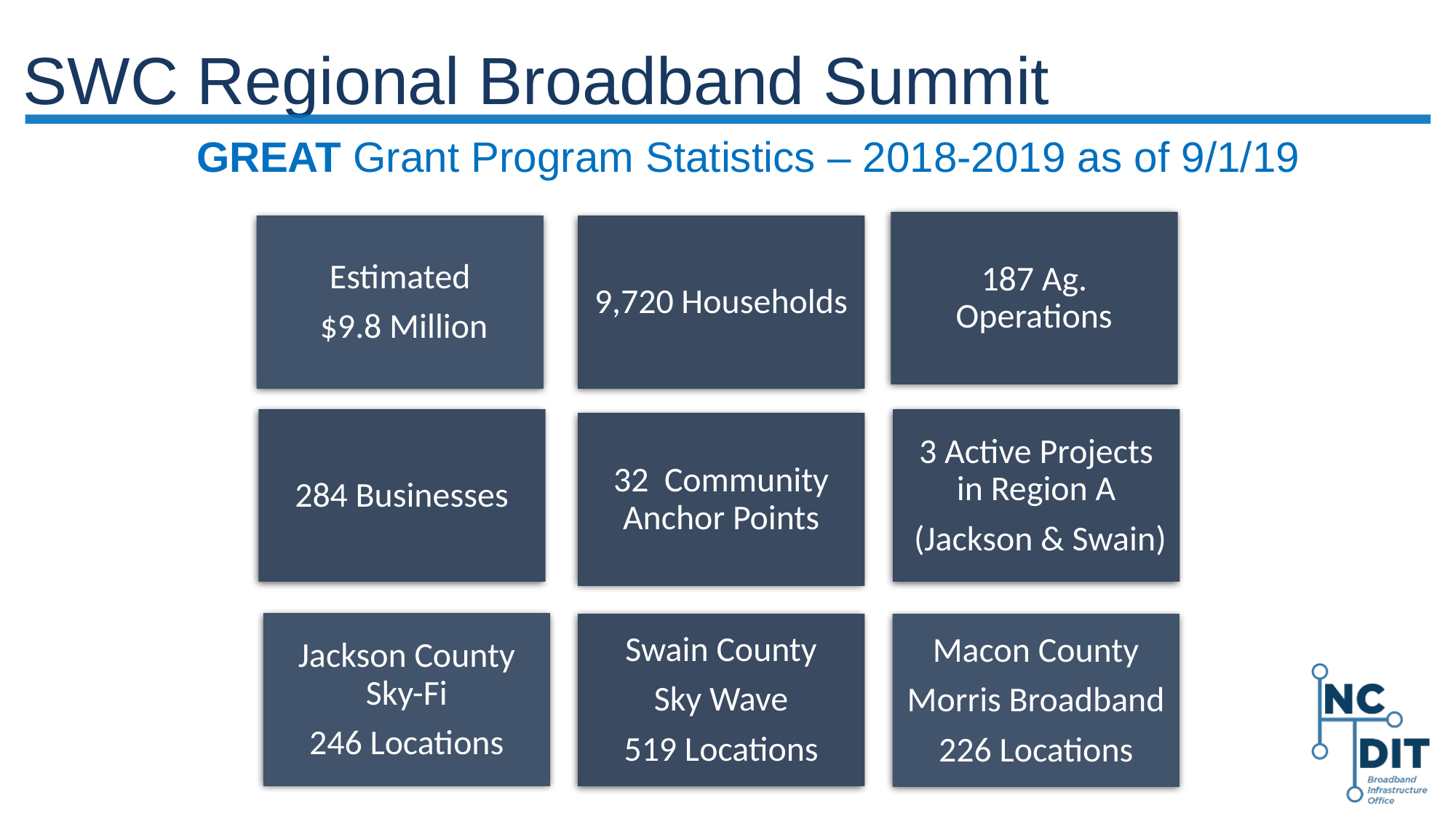

SWC Regional Broadband Summit
GREAT Grant Program Statistics – 2018-2019 as of 9/1/19
3 Active Projects in Region A
 (Jackson & Swain)
Estimated
 $9.8 Million
Jackson County
Sky-Fi
246 Locations
284 Businesses
32  Community Anchor Points
Macon County
Morris Broadband
226 Locations
Swain County
Sky Wave
519 Locations
9,720 Households
187 Ag. Operations